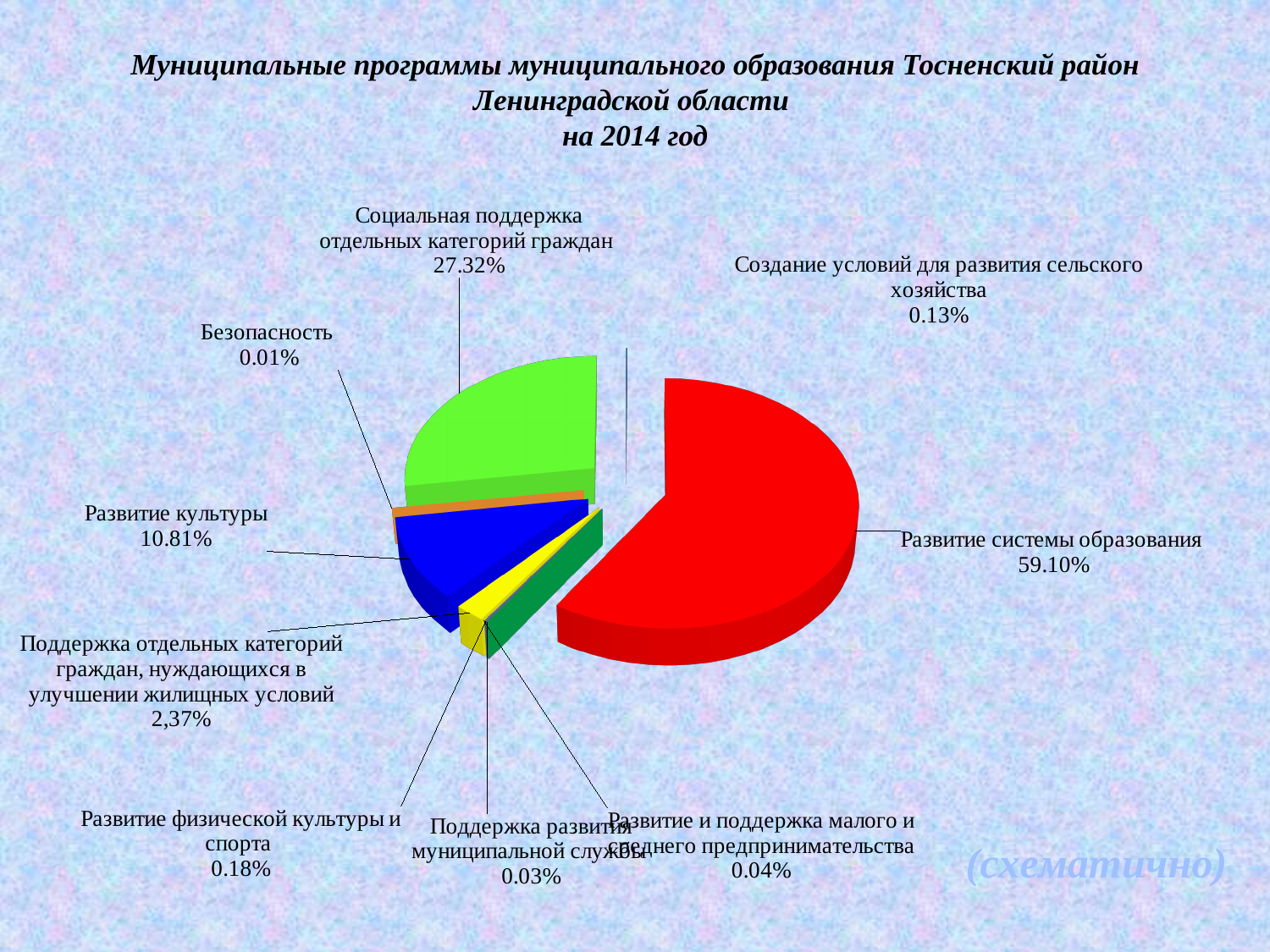

# Муниципальные программы муниципального образования Тосненский район Ленинградской области на 2014 год

[unsupported chart]